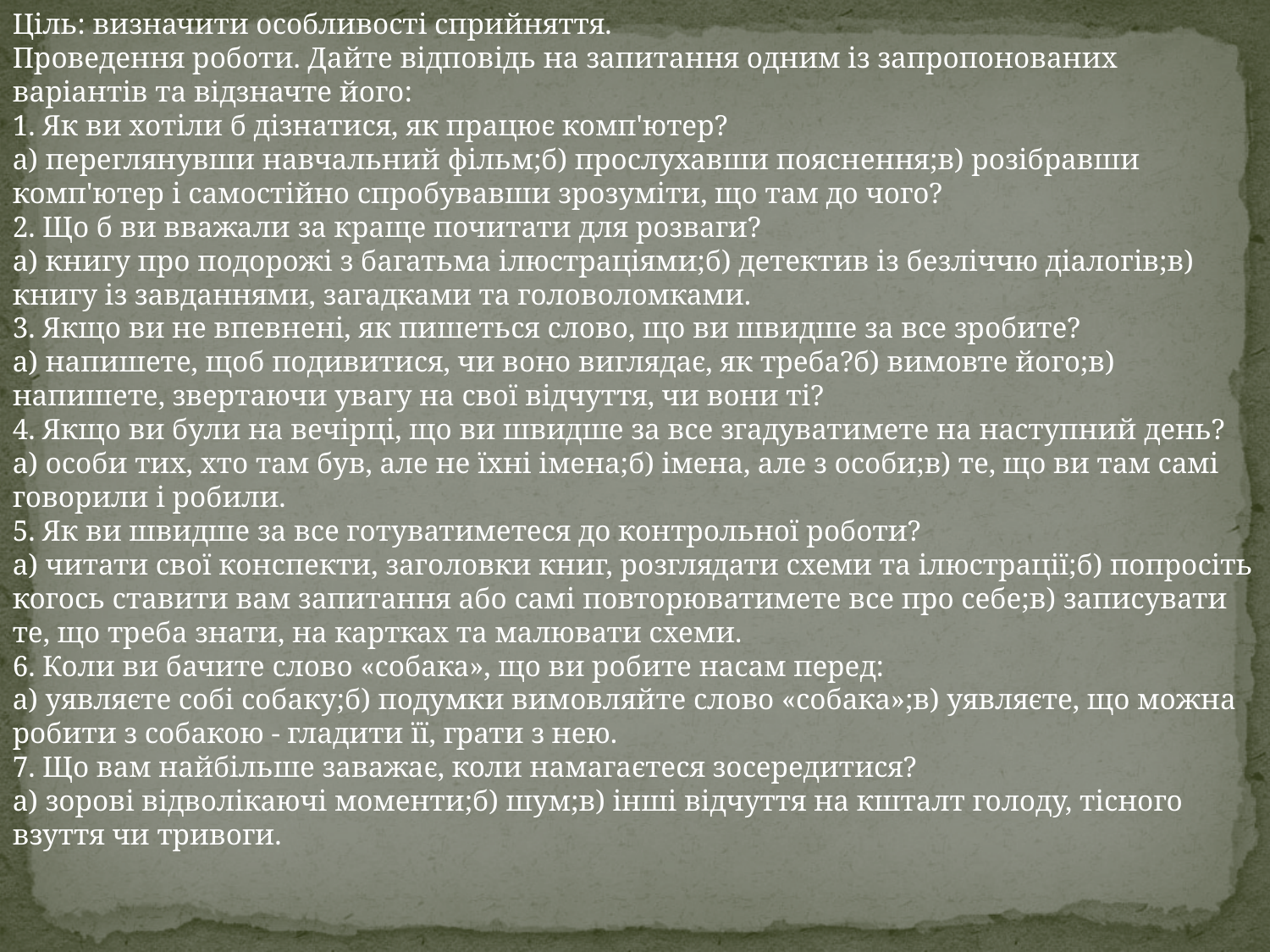

Ціль: визначити особливості сприйняття.
Проведення роботи. Дайте відповідь на запитання одним із запропонованих варіантів та відзначте його:
1. Як ви хотіли б дізнатися, як працює комп'ютер?
а) переглянувши навчальний фільм;б) прослухавши пояснення;в) розібравши комп'ютер і самостійно спробувавши зрозуміти, що там до чого?
2. Що б ви вважали за краще почитати для розваги?
а) книгу про подорожі з багатьма ілюстраціями;б) детектив із безліччю діалогів;в) книгу із завданнями, загадками та головоломками.
3. Якщо ви не впевнені, як пишеться слово, що ви швидше за все зробите?
а) напишете, щоб подивитися, чи воно виглядає, як треба?б) вимовте його;в) напишете, звертаючи увагу на свої відчуття, чи вони ті?
4. Якщо ви були на вечірці, що ви швидше за все згадуватимете на наступний день?
а) особи тих, хто там був, але не їхні імена;б) імена, але з особи;в) те, що ви там самі говорили і робили.
5. Як ви швидше за все готуватиметеся до контрольної роботи?
а) читати свої конспекти, заголовки книг, розглядати схеми та ілюстрації;б) попросіть когось ставити вам запитання або самі повторюватимете все про себе;в) записувати те, що треба знати, на картках та малювати схеми.
6. Коли ви бачите слово «собака», що ви робите насам перед:
а) уявляєте собі собаку;б) подумки вимовляйте слово «собака»;в) уявляєте, що можна робити з собакою - гладити її, грати з нею.
7. Що вам найбільше заважає, коли намагаєтеся зосередитися?
а) зорові відволікаючі моменти;б) шум;в) інші відчуття на кшталт голоду, тісного взуття чи тривоги.